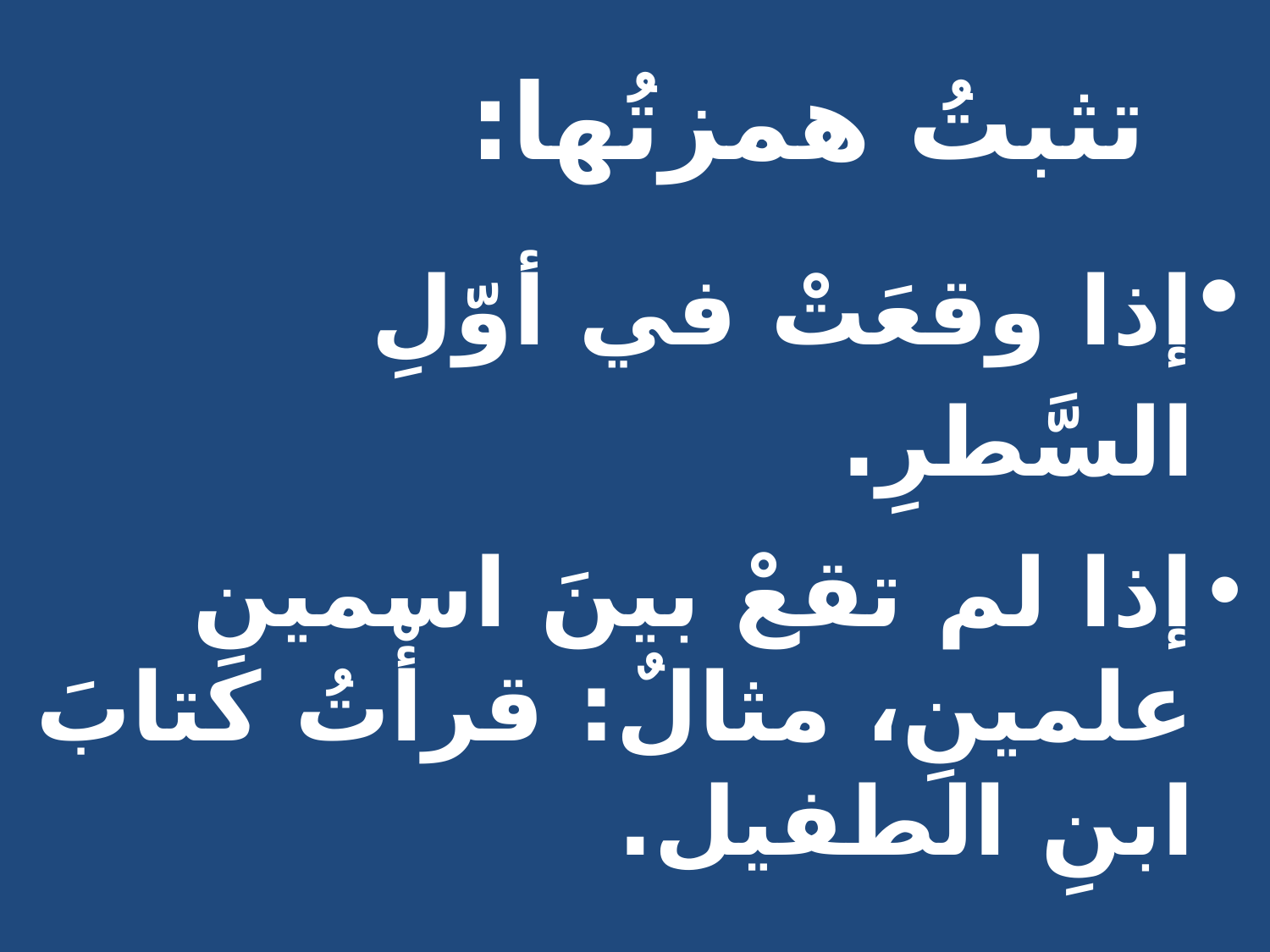

# تثبتُ همزتُها:
إذا وقعَتْ في أوّلِ السَّطرِ.
إذا لم تقعْ بينَ اسمينِ علمينِ، مثالٌ: قرأْتُ كتابَ ابنِ الطفيل.